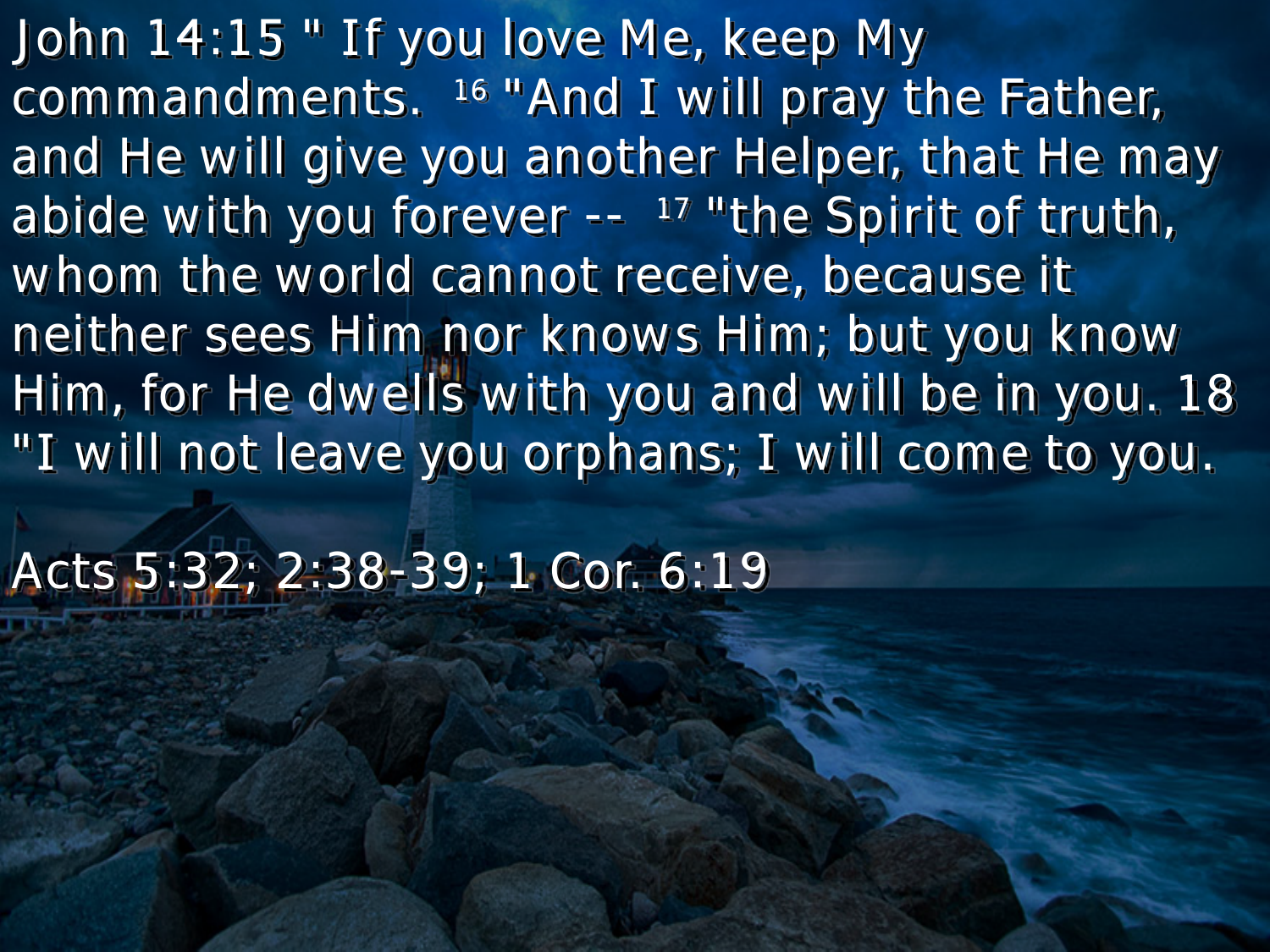

John 14:15 " If you love Me, keep My commandments.  16 "And I will pray the Father, and He will give you another Helper, that He may abide with you forever --  17 "the Spirit of truth, whom the world cannot receive, because it neither sees Him nor knows Him; but you know Him, for He dwells with you and will be in you. 18 "I will not leave you orphans; I will come to you.

Acts 5:32; 2:38-39; 1 Cor. 6:19